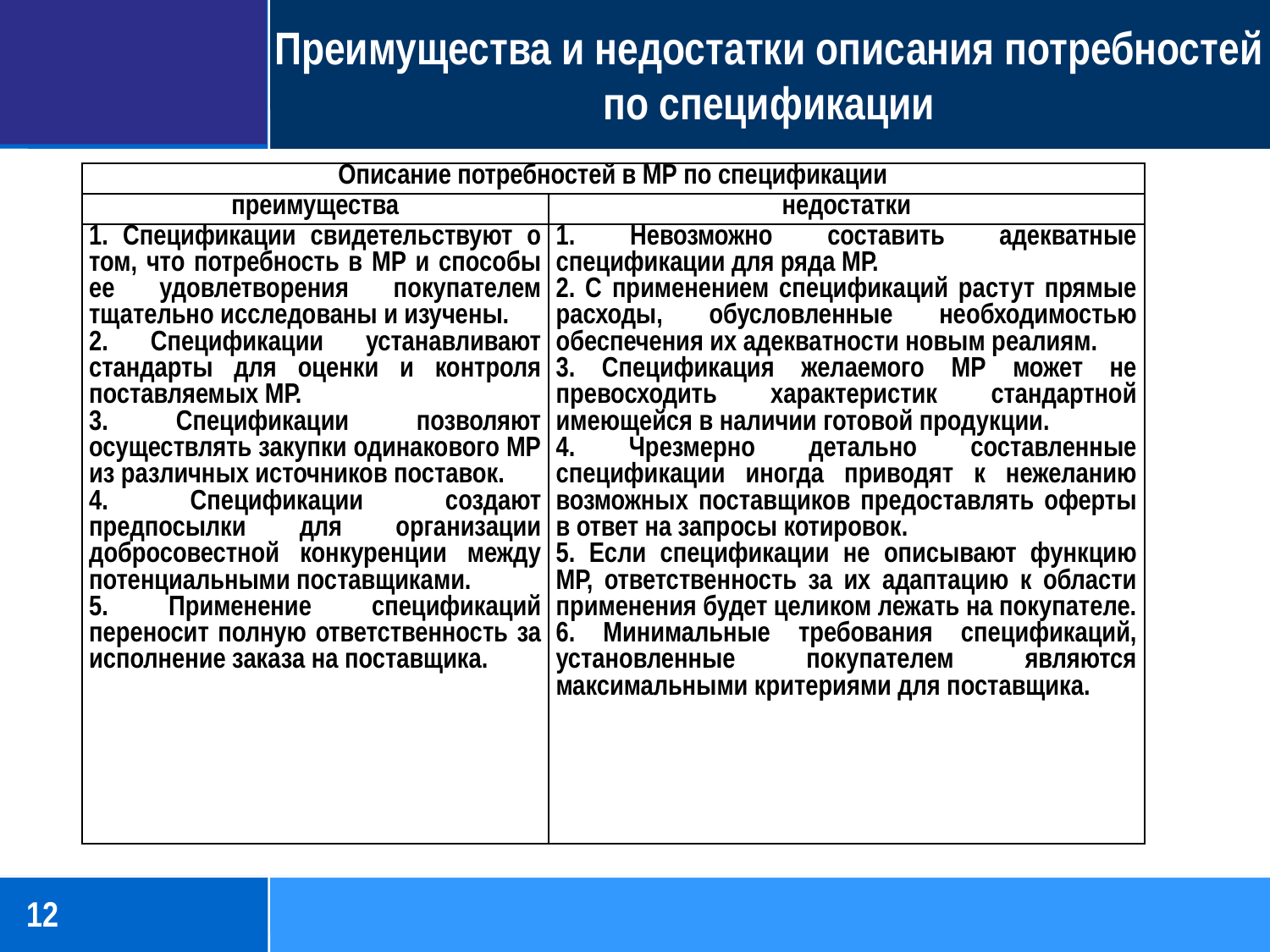

# Преимущества и недостатки описания потребностей по спецификации
| Описание потребностей в МР по спецификации |  |
| --- | --- |
| преимущества | недостатки |
| 1. Спецификации свидетельствуют о том, что потребность в МР и способы ее удовлетворения покупателем тщательно исследованы и изучены. 2. Спецификации устанавливают стандарты для оценки и контроля поставляемых МР. 3. Спецификации позволяют осуществлять закупки одинакового МР из различных источников поставок. 4. Спецификации создают предпосылки для организации добросовестной конкуренции между потенциальными поставщиками. 5. Применение спецификаций переносит полную ответственность за исполнение заказа на поставщика. | 1. Невозможно составить адекватные спецификации для ряда МР. 2. С применением спецификаций растут прямые расходы, обусловленные необходимостью обеспечения их адекватности новым реалиям. 3. Спецификация желаемого МР может не превосходить характеристик стандартной имеющейся в наличии готовой продукции. 4. Чрезмерно детально составленные спецификации иногда приводят к нежеланию возможных поставщиков предоставлять оферты в ответ на запросы котировок. 5. Если спецификации не описывают функцию МР, ответственность за их адаптацию к области применения будет целиком лежать на покупателе. 6. Минимальные требования спецификаций, установленные покупателем являются максимальными критериями для поставщика. |
12